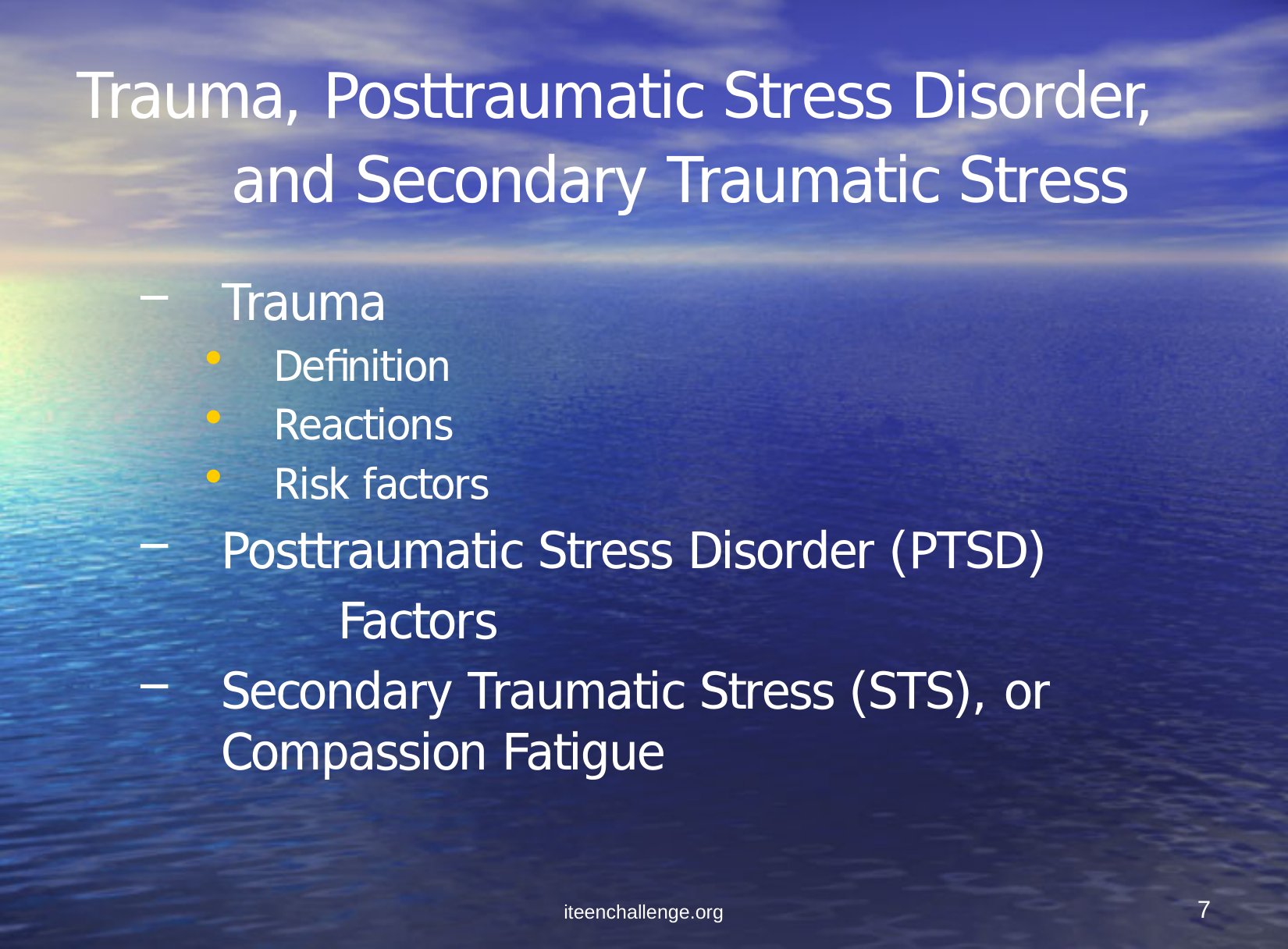

# Trauma, Posttraumatic Stress Disorder, and Secondary Traumatic Stress
Trauma
Definition
Reactions
Risk factors
Posttraumatic Stress Disorder (PTSD)
		Factors
Secondary Traumatic Stress (STS), or Compassion Fatigue
iteenchallenge.org
7